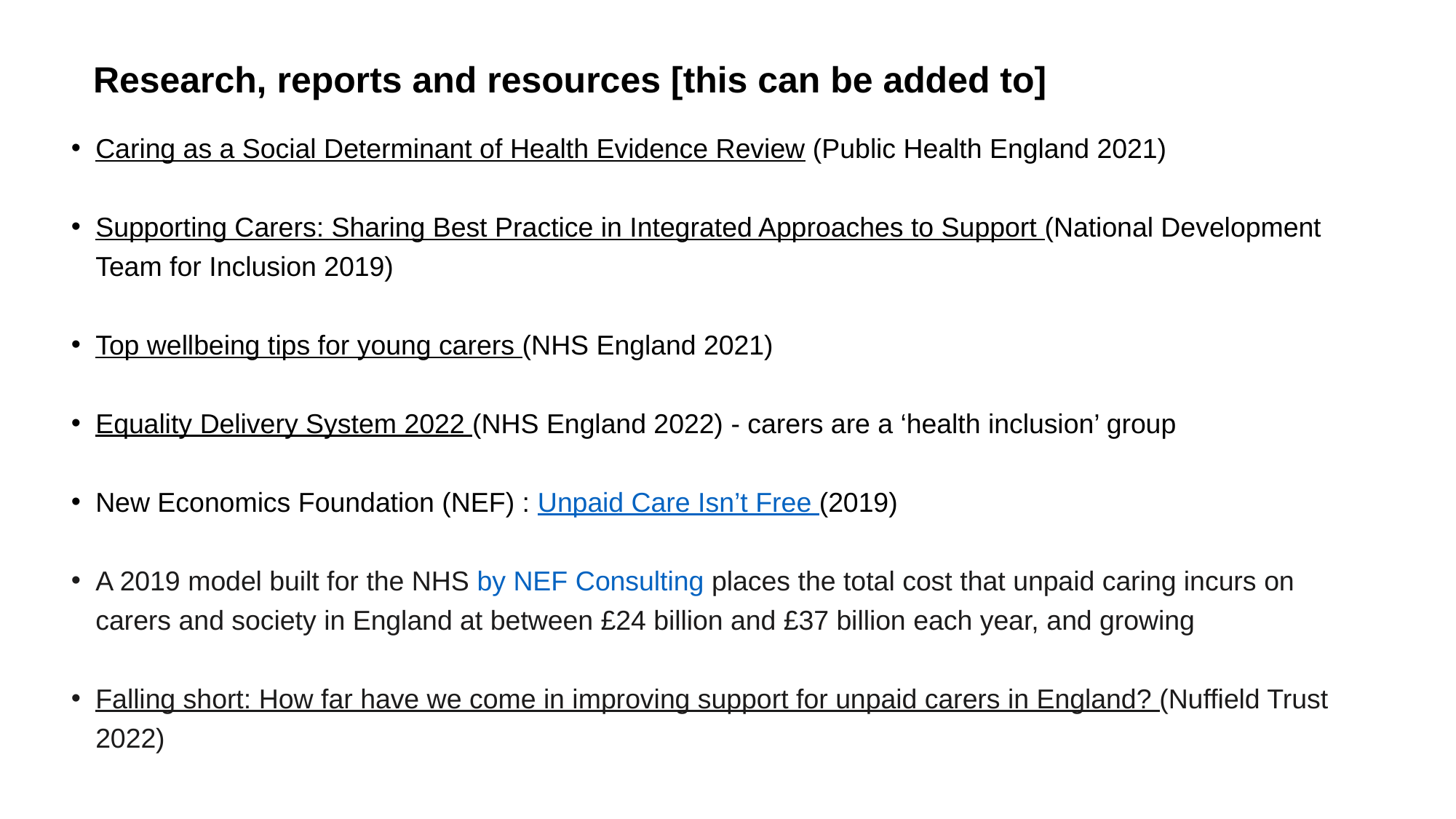

# Research, reports and resources [this can be added to]
Caring as a Social Determinant of Health Evidence Review (Public Health England 2021)

Supporting Carers: Sharing Best Practice in Integrated Approaches to Support (National Development Team for Inclusion 2019)

Top wellbeing tips for young carers (NHS England 2021)

Equality Delivery System 2022 (NHS England 2022) - carers are a ‘health inclusion’ group

New Economics Foundation (NEF) : Unpaid Care Isn’t Free (2019)

A 2019 model built for the NHS by NEF Consulting places the total cost that unpaid caring incurs on carers and society in England at between £24 billion and £37 billion each year, and growing

Falling short: How far have we come in improving support for unpaid carers in England? (Nuffield Trust 2022)